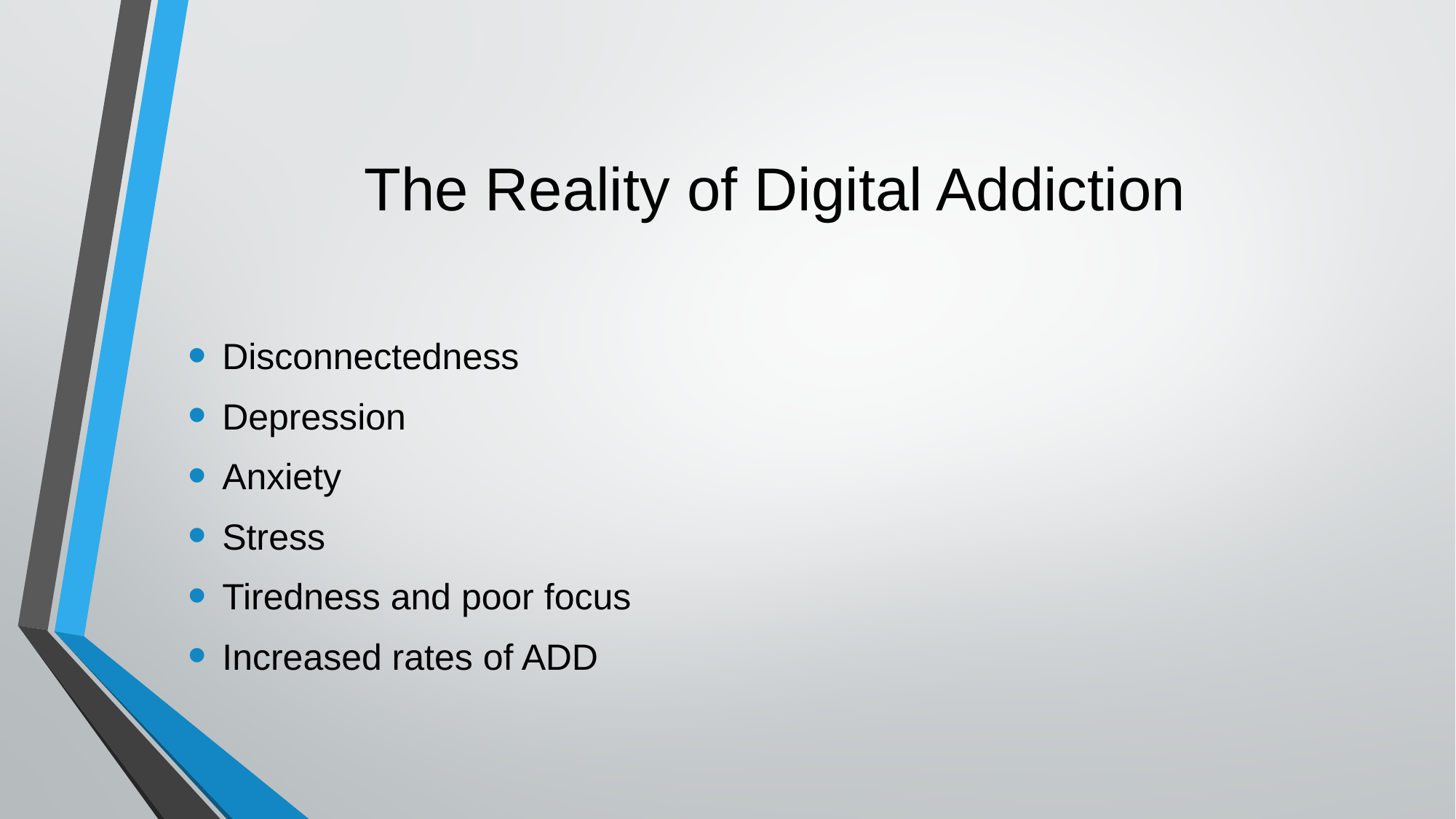

# The Reality of Digital Addiction
Disconnectedness
Depression
Anxiety
Stress
Tiredness and poor focus
Increased rates of ADD